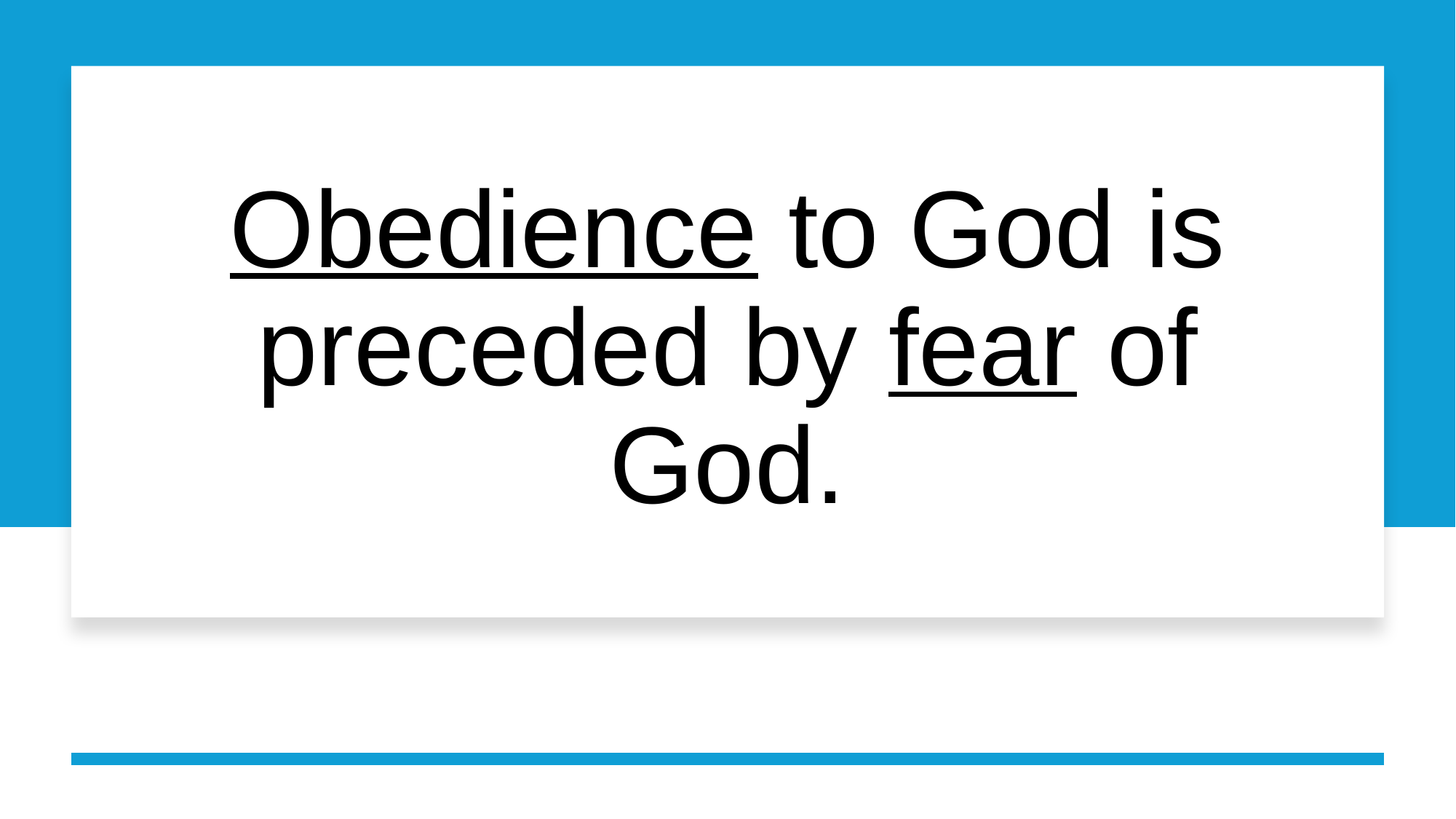

# Obedience to God is preceded by fear of God.